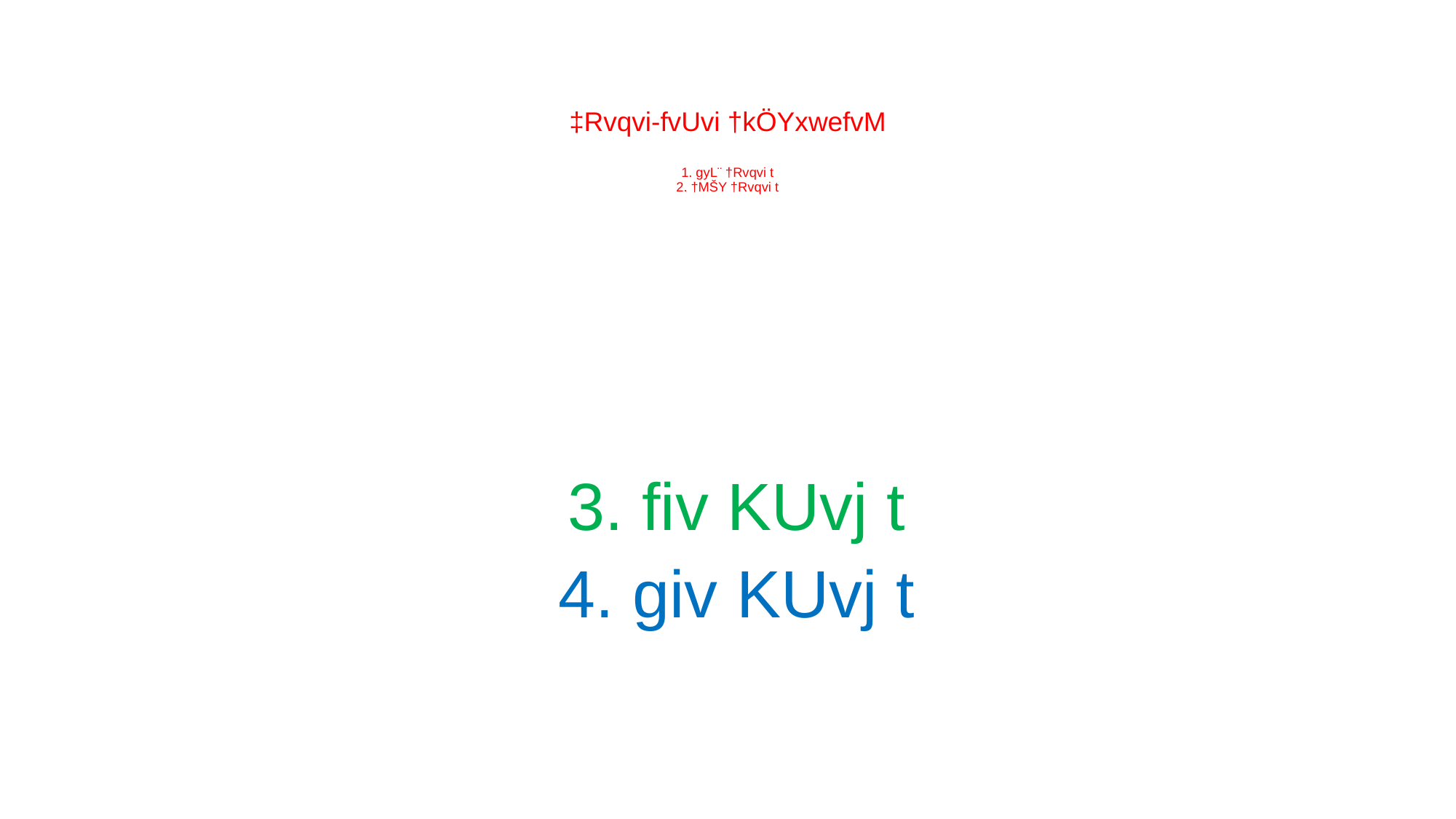

# ‡Rvqvi-fvUvi †kÖYxwefvM 1. gyL¨ †Rvqvi t 2. †MŠY †Rvqvi t

 3. fiv KUvj t
 4. giv KUvj t